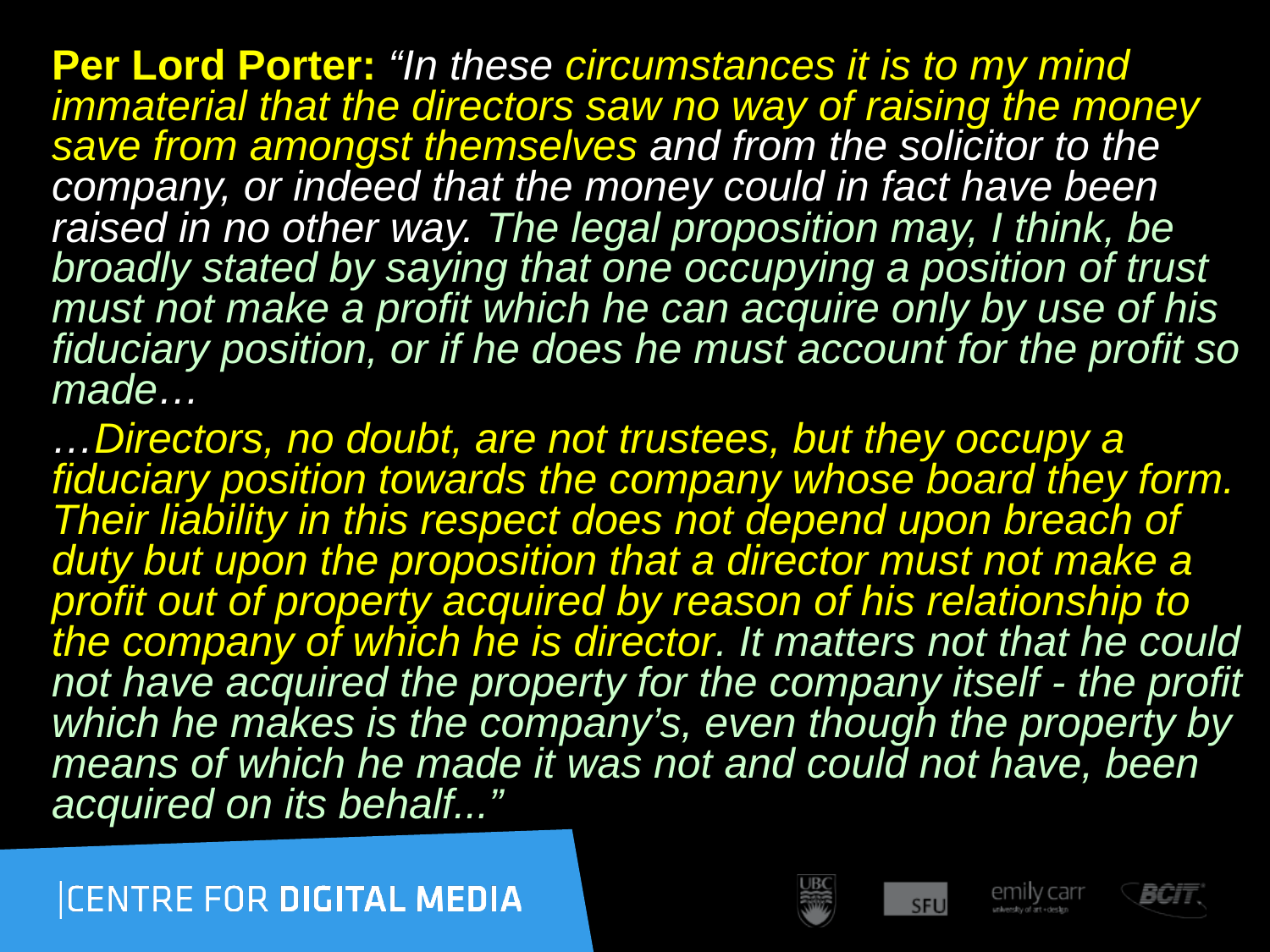

Per Lord Porter: “In these circumstances it is to my mind immaterial that the directors saw no way of raising the money save from amongst themselves and from the solicitor to the company, or indeed that the money could in fact have been raised in no other way. The legal proposition may, I think, be broadly stated by saying that one occupying a position of trust must not make a profit which he can acquire only by use of his fiduciary position, or if he does he must account for the profit so made…
…Directors, no doubt, are not trustees, but they occupy a fiduciary position towards the company whose board they form. Their liability in this respect does not depend upon breach of duty but upon the proposition that a director must not make a profit out of property acquired by reason of his relationship to the company of which he is director. It matters not that he could not have acquired the property for the company itself - the profit which he makes is the company’s, even though the property by means of which he made it was not and could not have, been acquired on its behalf...”